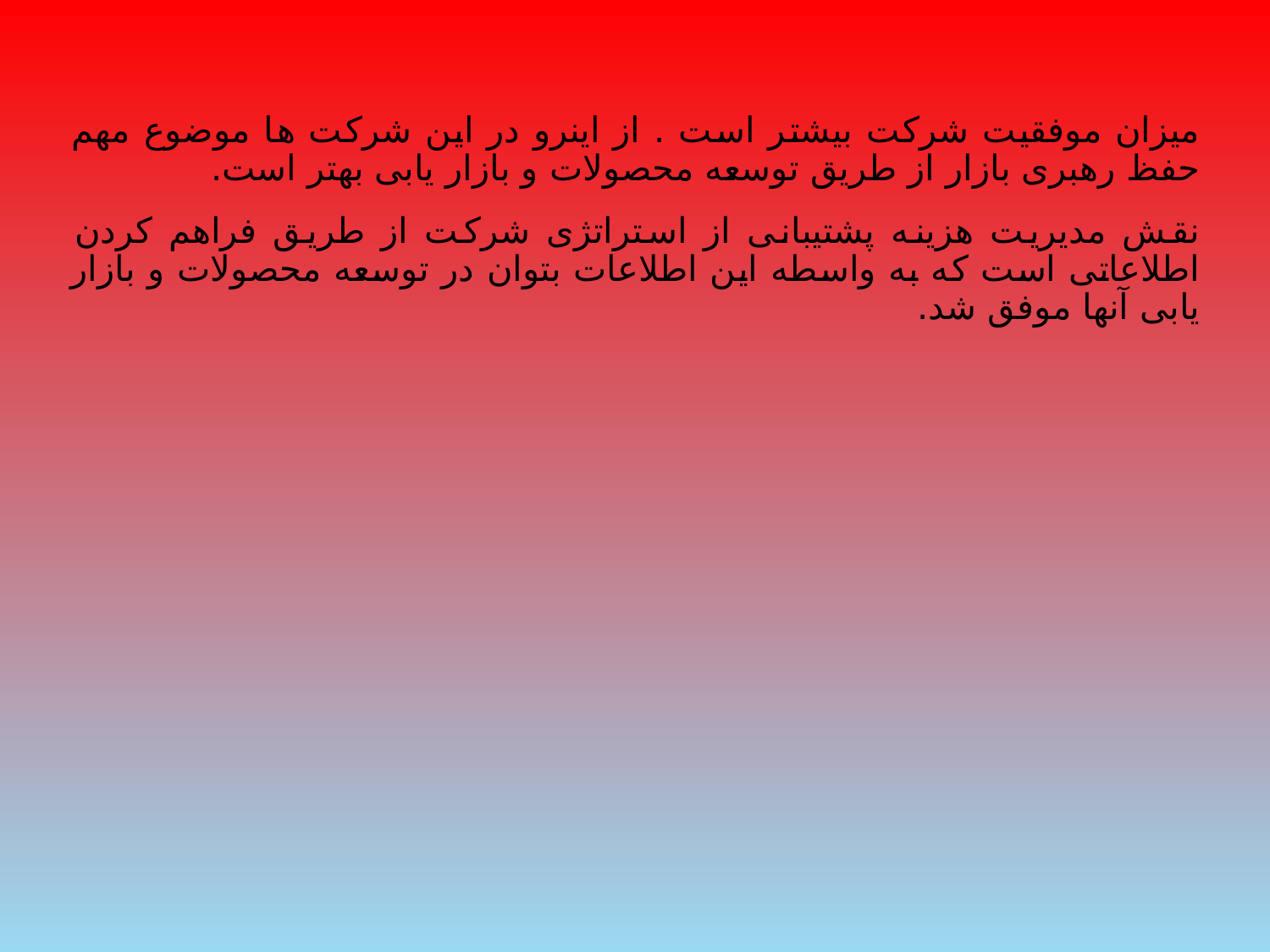

میزان موفقیت شرکت بیشتر است . از اینرو در این شرکت ها موضوع مهم حفظ رهبری بازار از طریق توسعه محصولات و بازار یابی بهتر است.
نقش مدیریت هزینه پشتیبانی از استراتژی شرکت از طریق فراهم کردن اطلاعاتی است که به واسطه این اطلاعات بتوان در توسعه محصولات و بازار یابی آنها موفق شد.